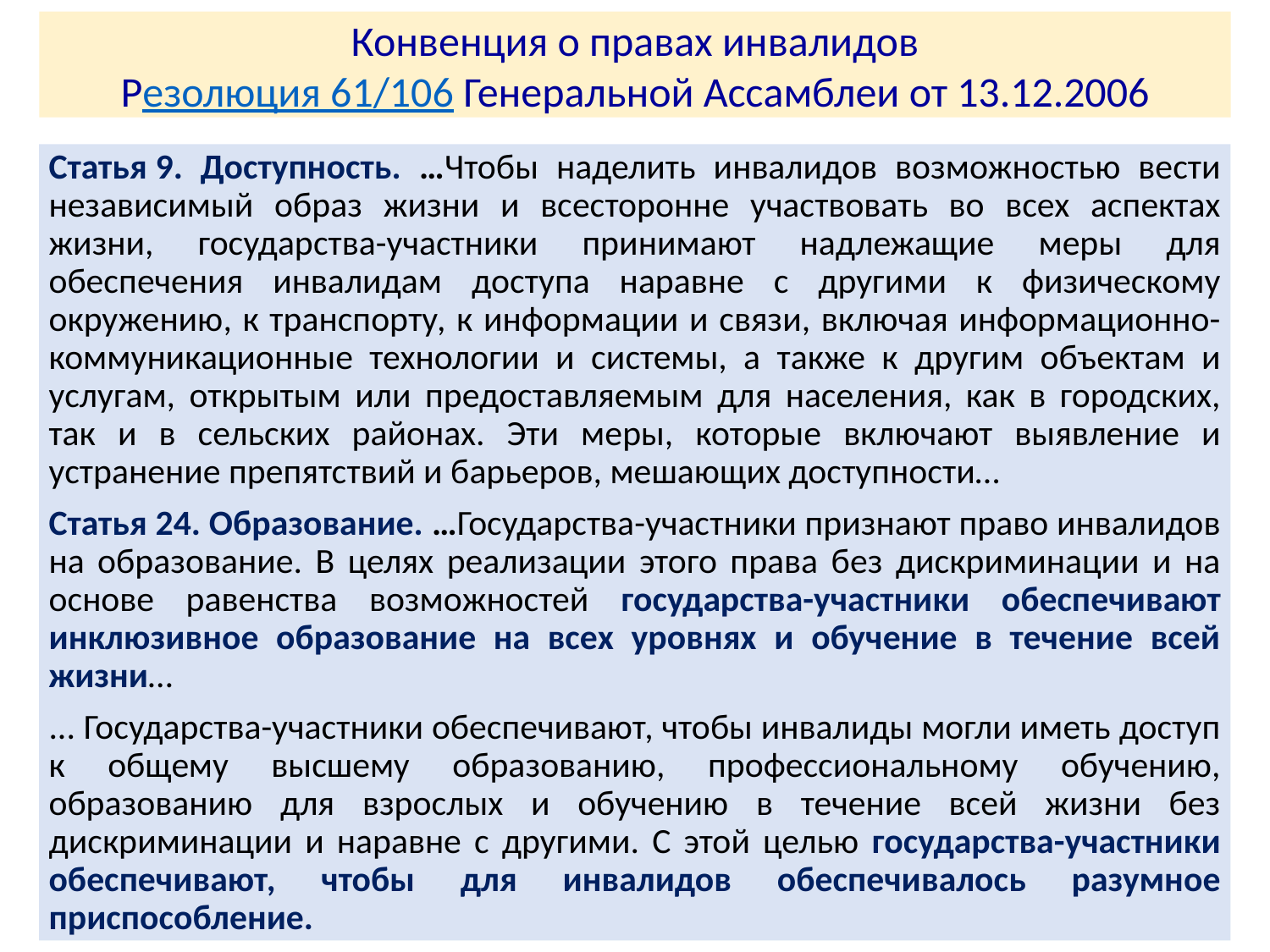

Конвенция о правах инвалидов
Резолюция 61/106 Генеральной Ассамблеи от 13.12.2006

Статья 9. Доступность. …Чтобы наделить инвалидов возможностью вести независимый образ жизни и всесторонне участвовать во всех аспектах жизни, государства-участники принимают надлежащие меры для обеспечения инвалидам доступа наравне с другими к физическому окружению, к транспорту, к информации и связи, включая информационно-коммуникационные технологии и системы, а также к другим объектам и услугам, открытым или предоставляемым для населения, как в городских, так и в сельских районах. Эти меры, которые включают выявление и устранение препятствий и барьеров, мешающих доступности…
Статья 24. Образование. …Государства-участники признают право инвалидов на образование. В целях реализации этого права без дискриминации и на основе равенства возможностей государства-участники обеспечивают инклюзивное образование на всех уровнях и обучение в течение всей жизни…
... Государства-участники обеспечивают, чтобы инвалиды могли иметь доступ к общему высшему образованию, профессиональному обучению, образованию для взрослых и обучению в течение всей жизни без дискриминации и наравне с другими. С этой целью государства-участники обеспечивают, чтобы для инвалидов обеспечивалось разумное приспособление.